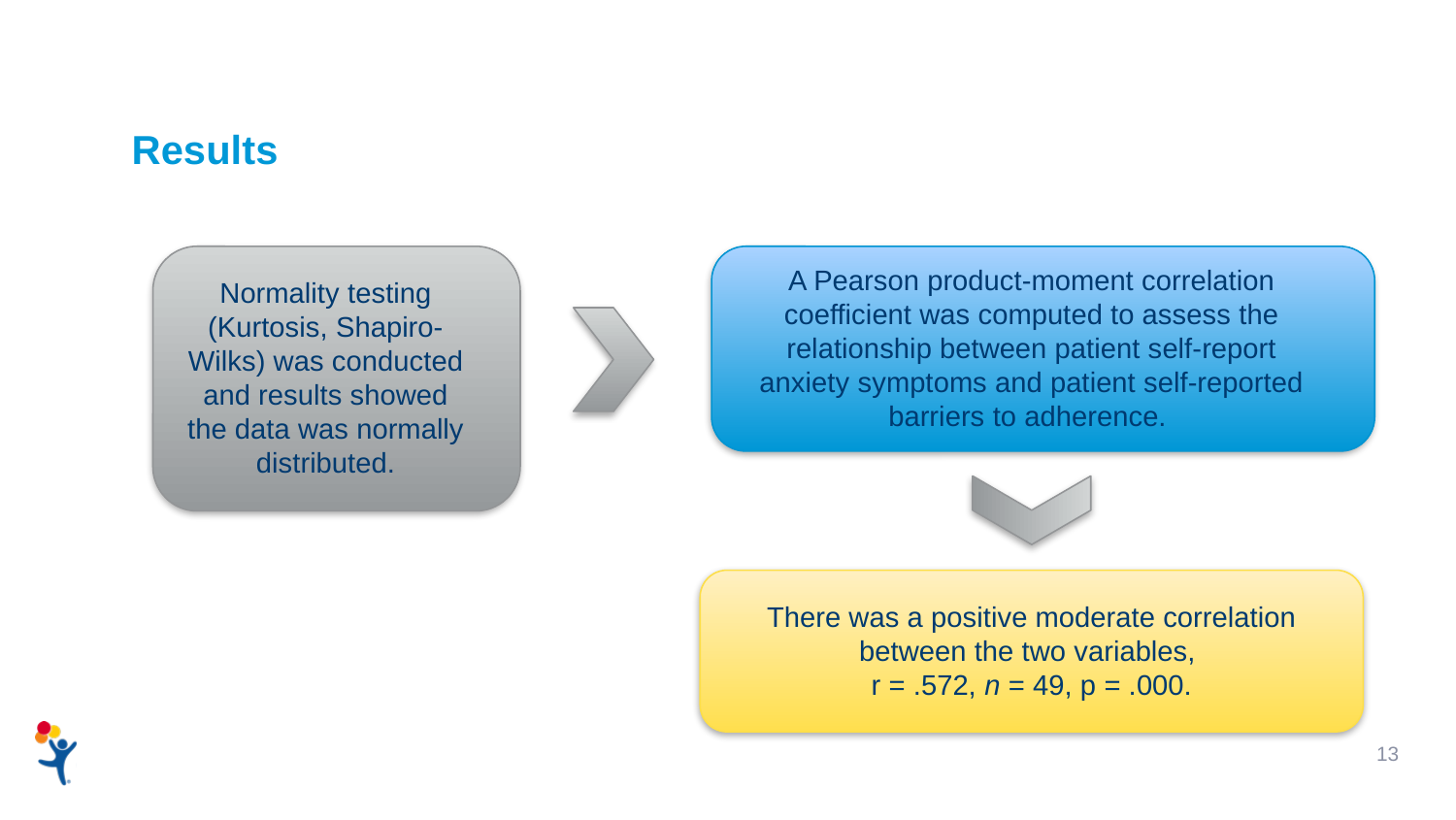

Results

A Pearson product-moment correlation coefficient was computed to assess the relationship between patient self-report anxiety symptoms and patient self-reported barriers to adherence.

Normality testing (Kurtosis, Shapiro-Wilks) was conducted and results showed the data was normally distributed.

There was a positive moderate correlation between the two variables,
r = .572, n = 49, p = .000.

13